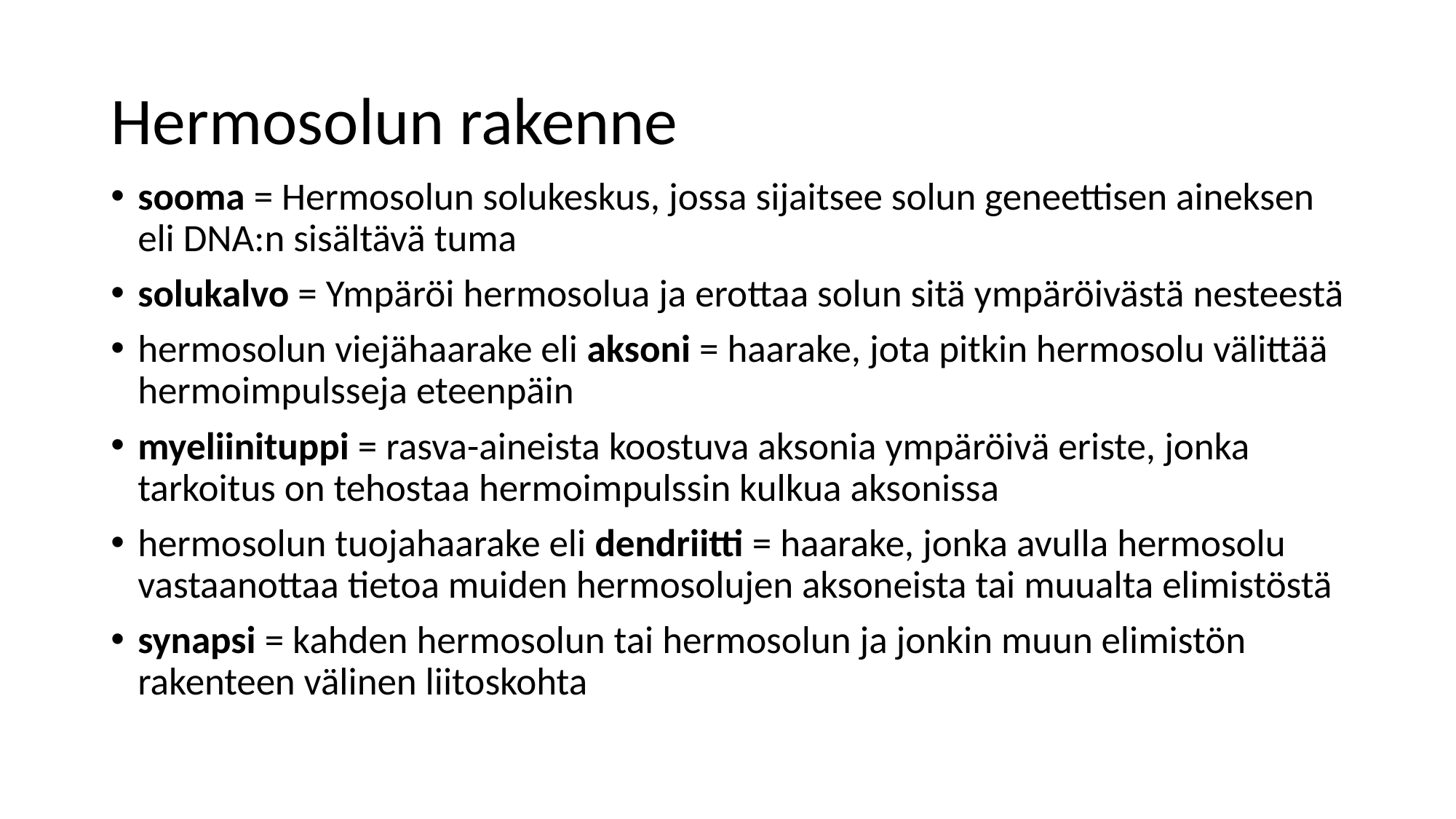

# Hermosolun rakenne
sooma = Hermosolun solukeskus, jossa sijaitsee solun geneettisen aineksen eli DNA:n sisältävä tuma
solukalvo = Ympäröi hermosolua ja erottaa solun sitä ympäröivästä nesteestä
hermosolun viejähaarake eli aksoni = haarake, jota pitkin hermosolu välittää hermoimpulsseja eteenpäin
myeliinituppi = rasva-aineista koostuva aksonia ympäröivä eriste, jonka tarkoitus on tehostaa hermoimpulssin kulkua aksonissa
hermosolun tuojahaarake eli dendriitti = haarake, jonka avulla hermosolu vastaanottaa tietoa muiden hermosolujen aksoneista tai muualta elimistöstä
synapsi = kahden hermosolun tai hermosolun ja jonkin muun elimistön rakenteen välinen liitoskohta